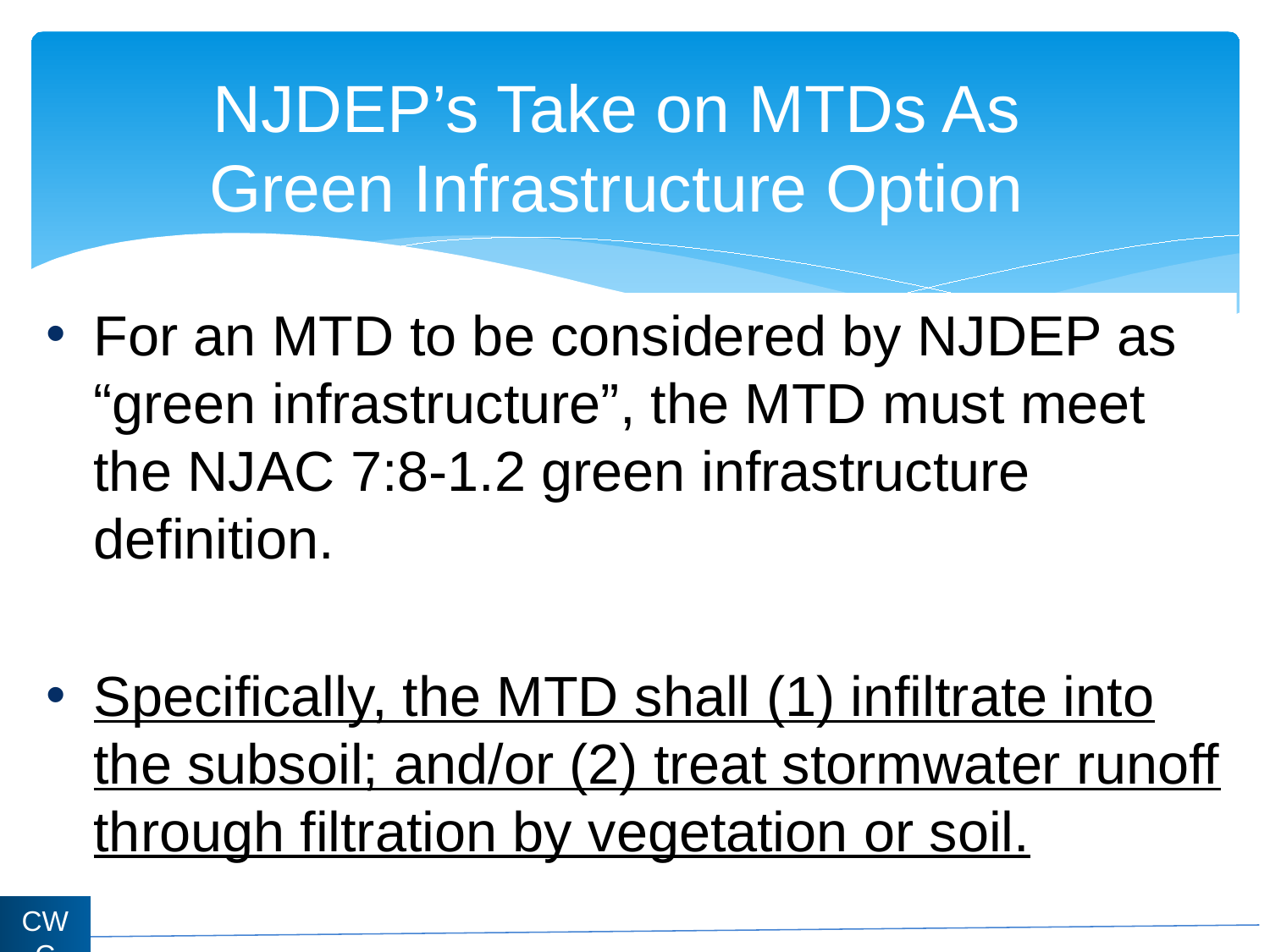

# NJDEP’s Take on MTDs As Green Infrastructure Option
For an MTD to be considered by NJDEP as “green infrastructure”, the MTD must meet the NJAC 7:8-1.2 green infrastructure definition.

Specifically, the MTD shall (1) infiltrate into the subsoil; and/or (2) treat stormwater runoff through filtration by vegetation or soil.